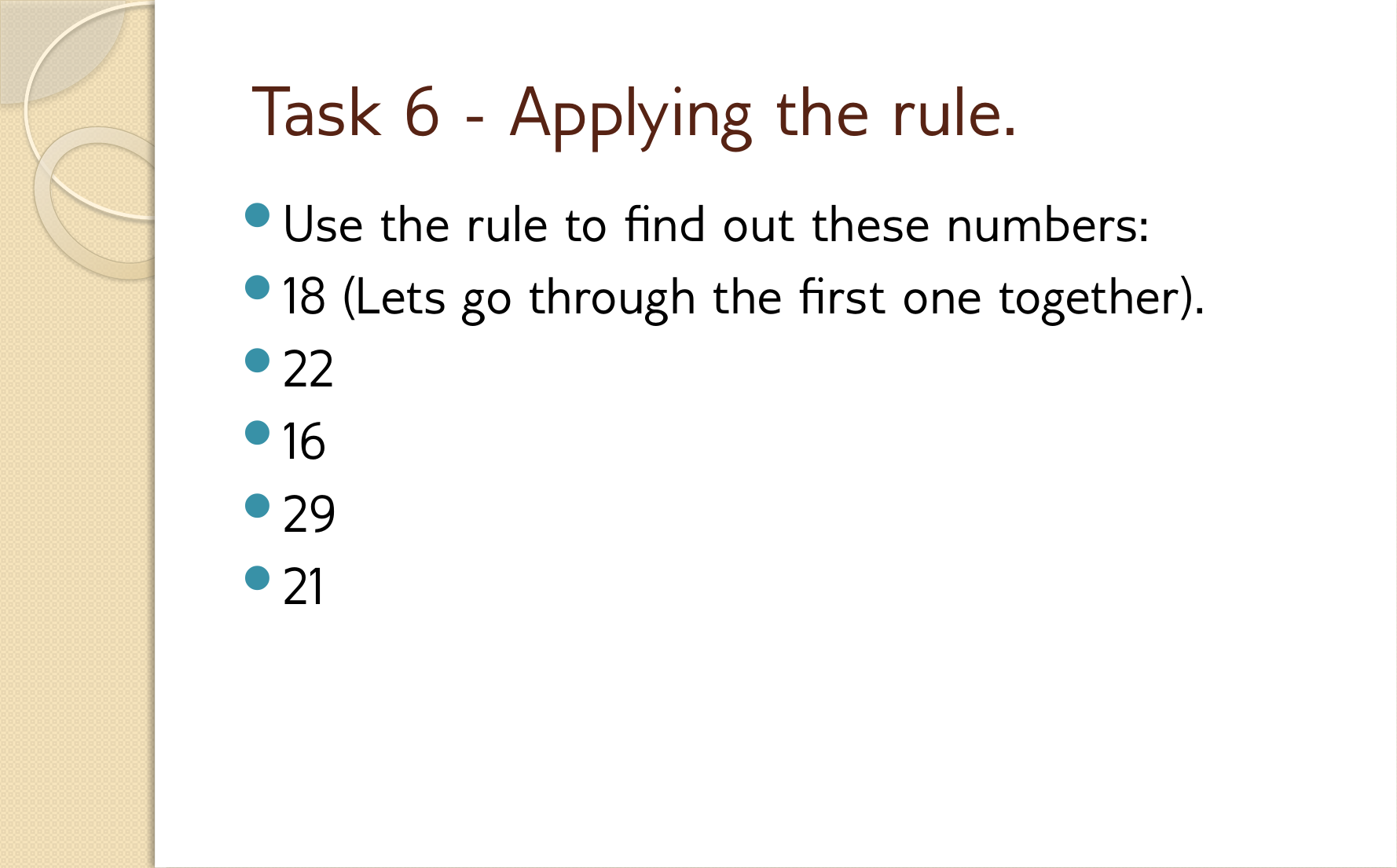

# Task 6 - Applying the rule.
Use the rule to find out these numbers:
18 (Lets go through the first one together).
22
16
29
21